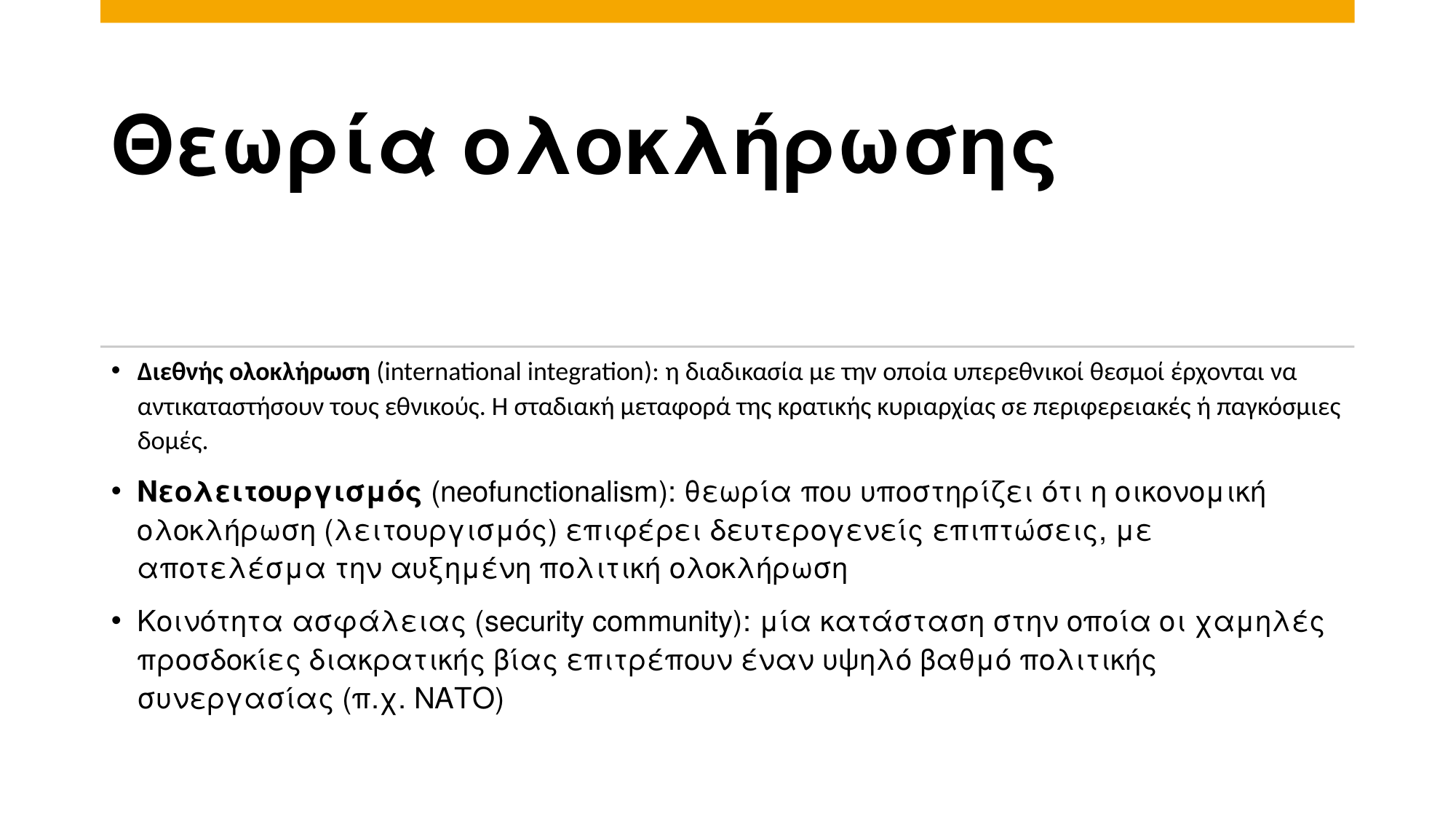

# Θεωρία ολοκλήρωσης

Διεθνής ολοκλήρωση (international integration): η διαδικασία με την οποία υπερεθνικοί θεσμοί έρχονται να αντικαταστήσουν τους εθνικούς. Η σταδιακή μεταφορά της κρατικής κυριαρχίας σε περιφερειακές ή παγκόσμιες δομές.
Νεολειτουργισμός (neofunctionalism): θεωρία που υποστηρίζει ότι η οικονομική ολοκλήρωση (λειτουργισμός) επιφέρει δευτερογενείς επιπτώσεις, με αποτελέσμα την αυξημένη πολιτική ολοκλήρωση
Κοινότητα ασφάλειας (security community): μία κατάσταση στην οποία οι χαμηλές προσδοκίες διακρατικής βίας επιτρέπουν έναν υψηλό βαθμό πολιτικής συνεργασίας (π.χ. ΝΑΤΟ)